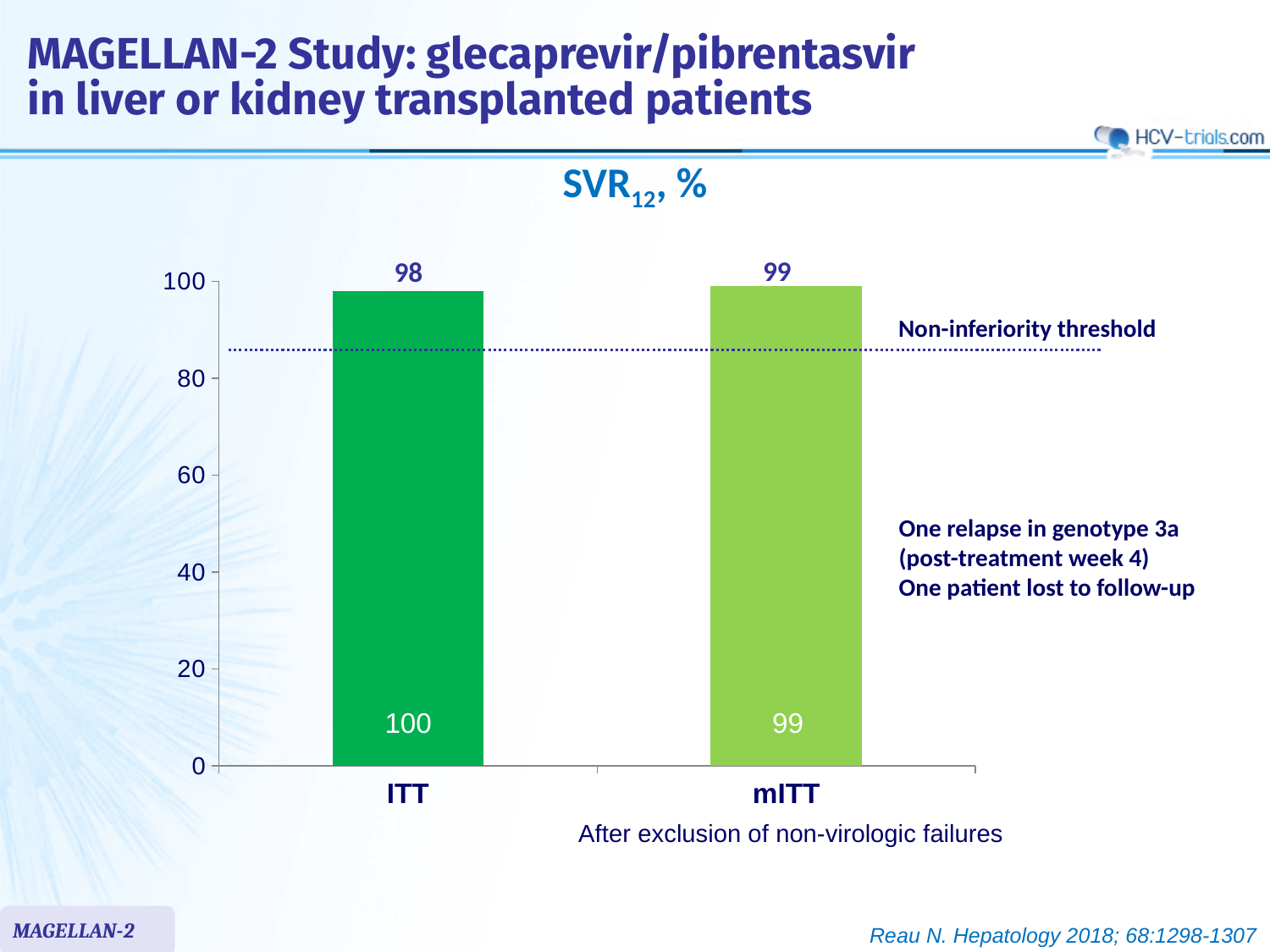

# MAGELLAN-2 Study: glecaprevir/pibrentasvir in liver or kidney transplanted patients
SVR12, %
99
98

### Chart

| Category | Série 1 |
|---|---|
| ITT | 98.0 |
| mITT | 99.0 |
Non-inferiority threshold
One relapse in genotype 3a
(post-treatment week 4)
One patient lost to follow-up
100
99
After exclusion of non-virologic failures

MAGELLAN-2
Reau N. Hepatology 2018; 68:1298-1307